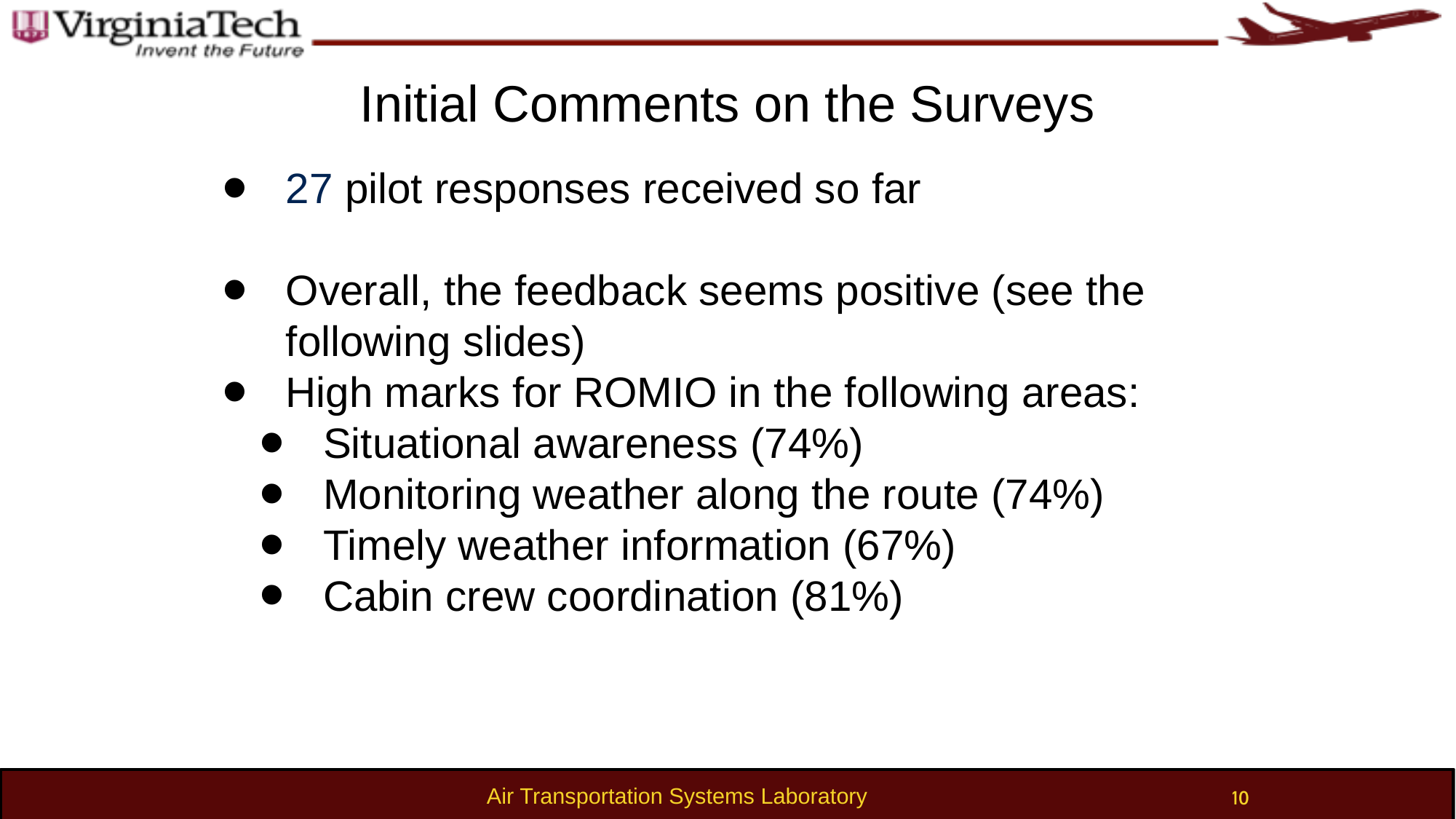

# Initial Comments on the Surveys
27 pilot responses received so far

Overall, the feedback seems positive (see the following slides)
High marks for ROMIO in the following areas:
Situational awareness (74%)
Monitoring weather along the route (74%)
Timely weather information (67%)
Cabin crew coordination (81%)
10